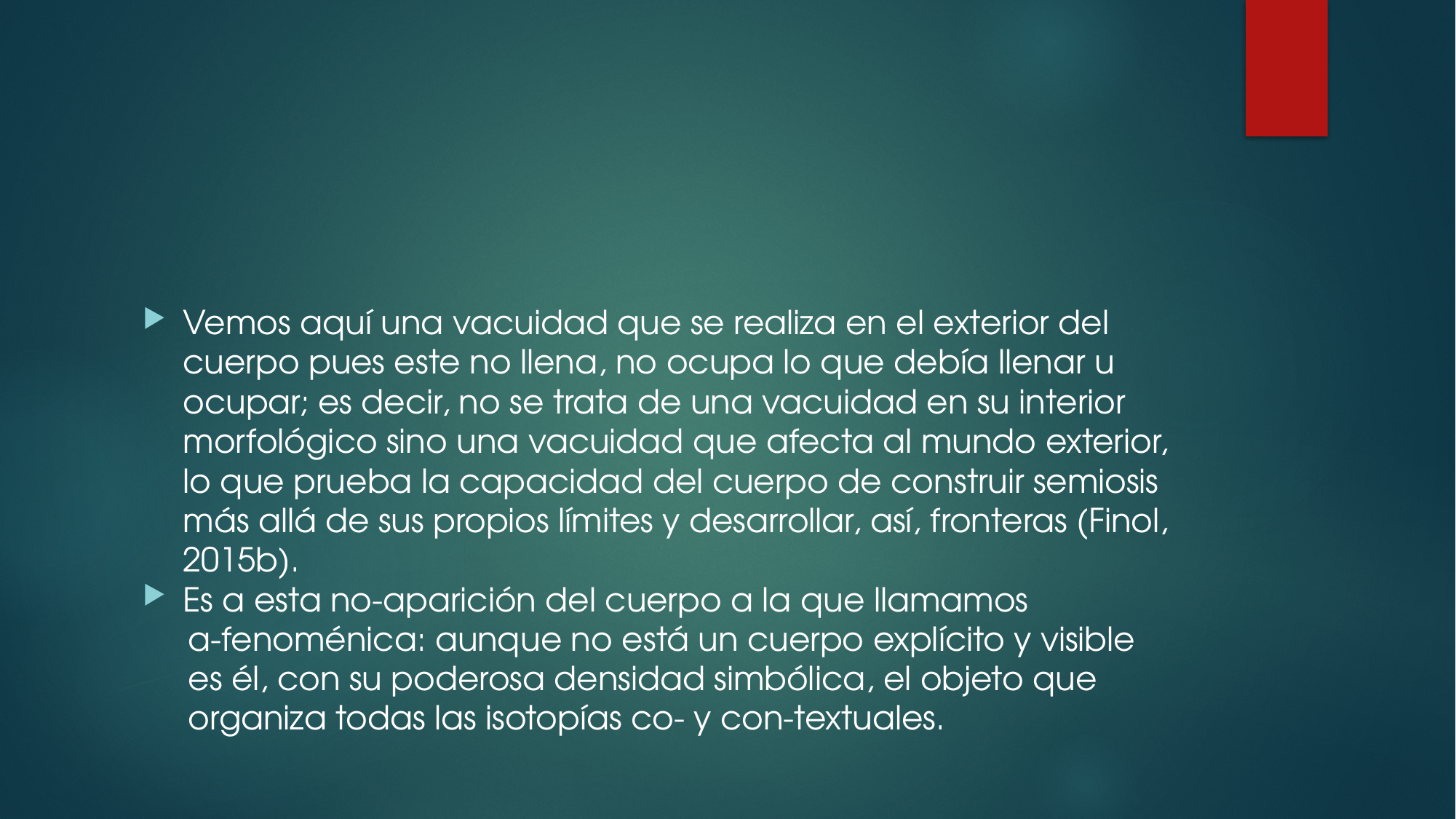

#

Vemos aquí una vacuidad que se realiza en el exterior del cuerpo pues este no llena, no ocupa lo que debía llenar u ocupar; es decir, no se trata de una vacuidad en su interior morfológico sino una vacuidad que afecta al mundo exterior, lo que prueba la capacidad del cuerpo de construir semiosis más allá de sus propios límites y desarrollar, así, fronteras (Finol, 2015b).
Es a esta no-aparición del cuerpo a la que llamamos
     a-fenoménica: aunque no está un cuerpo explícito y visible
     es él, con su poderosa densidad simbólica, el objeto que
     organiza todas las isotopías co- y con-textuales.